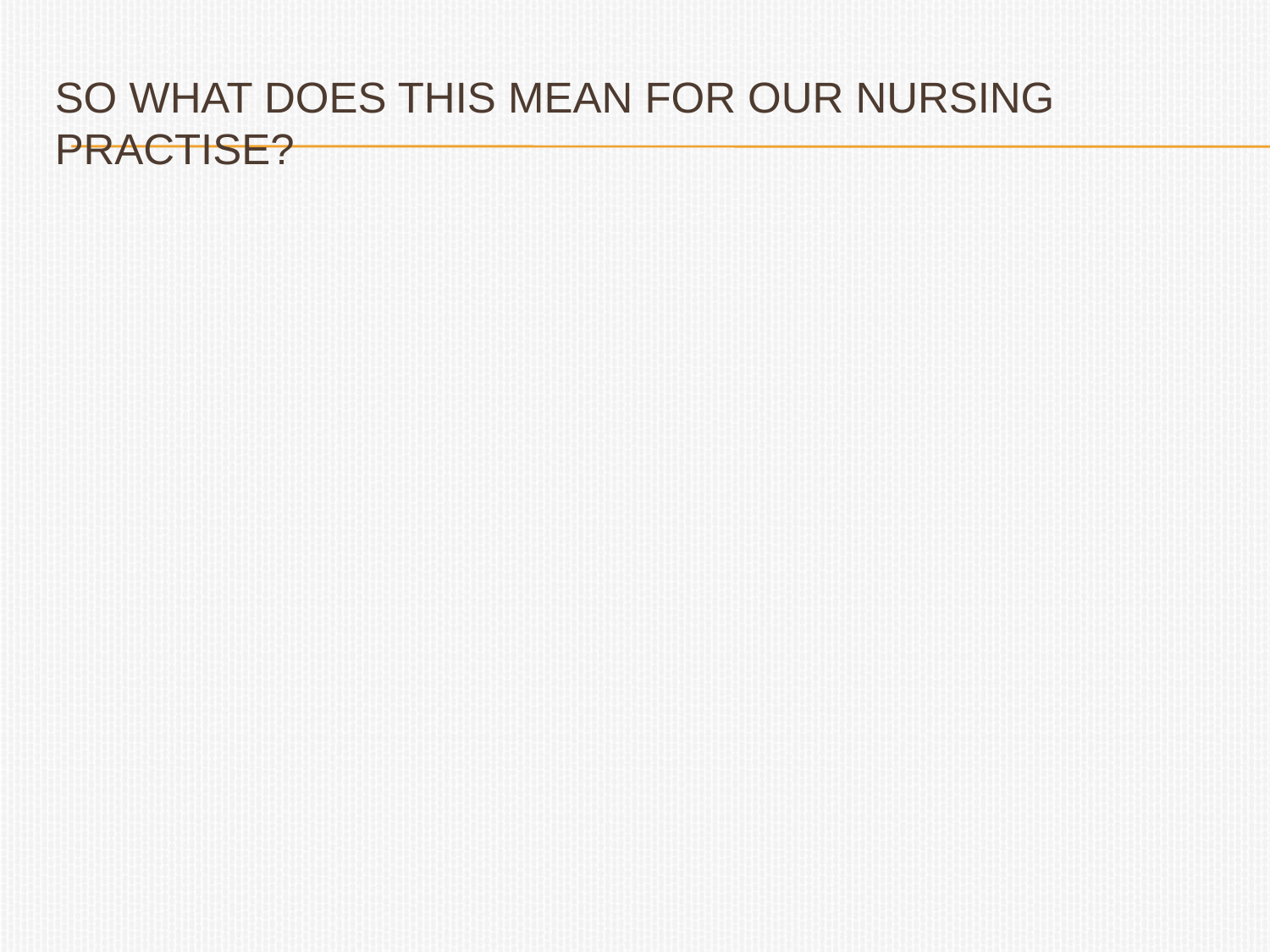

# So what does this mean for our nursing practise?